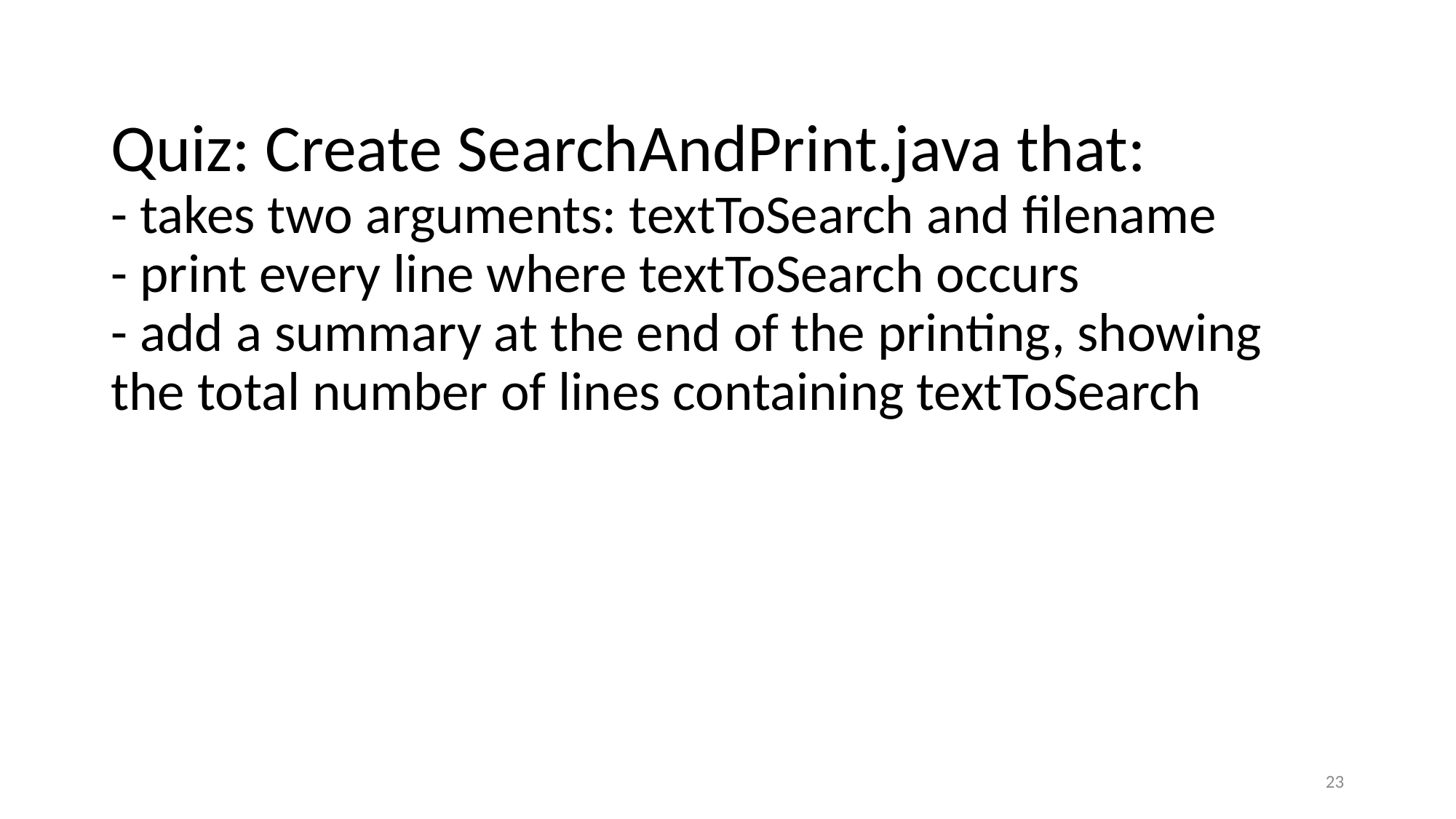

# Quiz: Create SearchAndPrint.java that: - takes two arguments: textToSearch and filename - print every line where textToSearch occurs - add a summary at the end of the printing, showing the total number of lines containing textToSearch
23